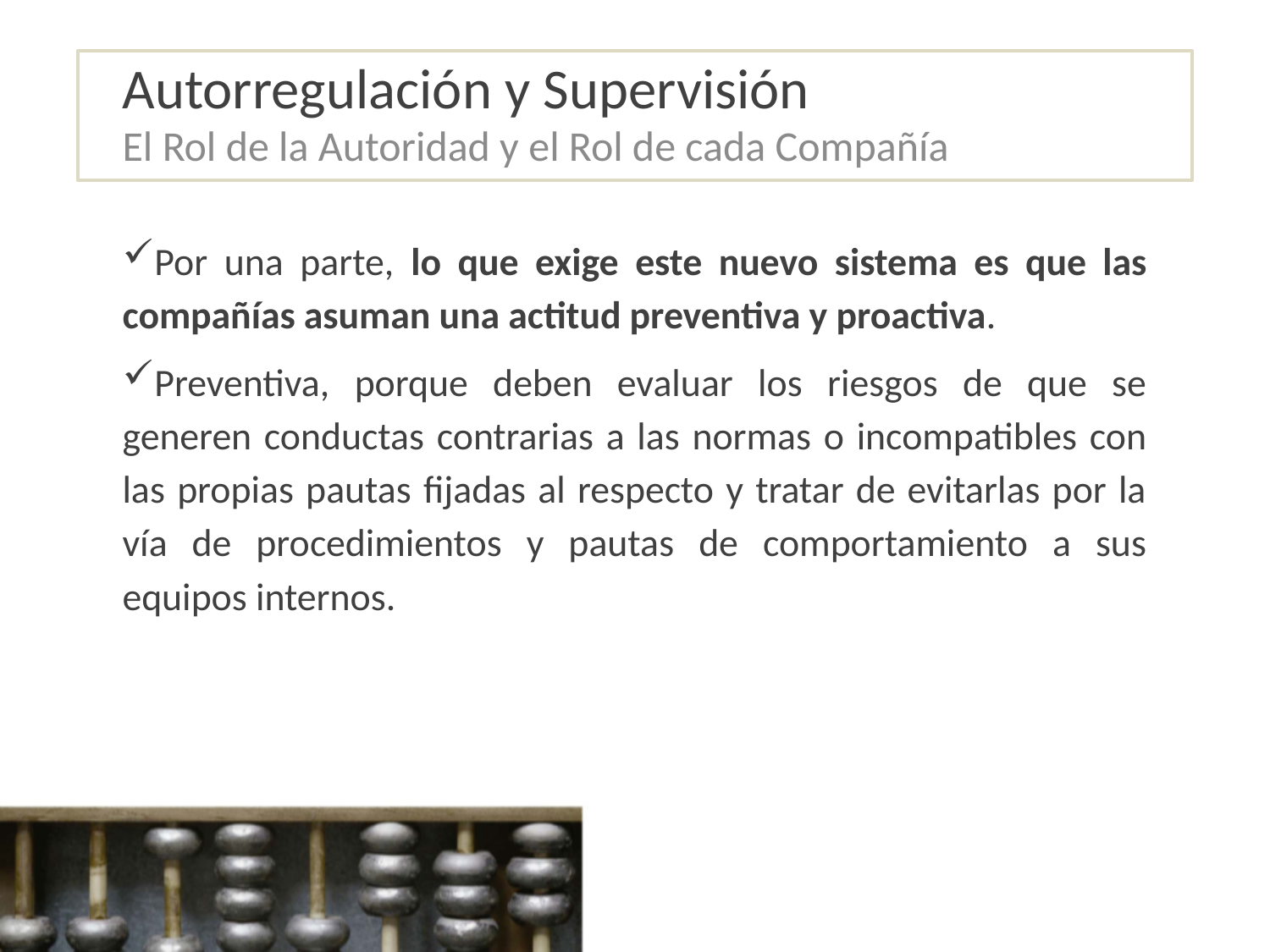

# Autorregulación y Supervisión
El Rol de la Autoridad y el Rol de cada Compañía
Por una parte, lo que exige este nuevo sistema es que las compañías asuman una actitud preventiva y proactiva.
Preventiva, porque deben evaluar los riesgos de que se generen conductas contrarias a las normas o incompatibles con las propias pautas fijadas al respecto y tratar de evitarlas por la vía de procedimientos y pautas de comportamiento a sus equipos internos.